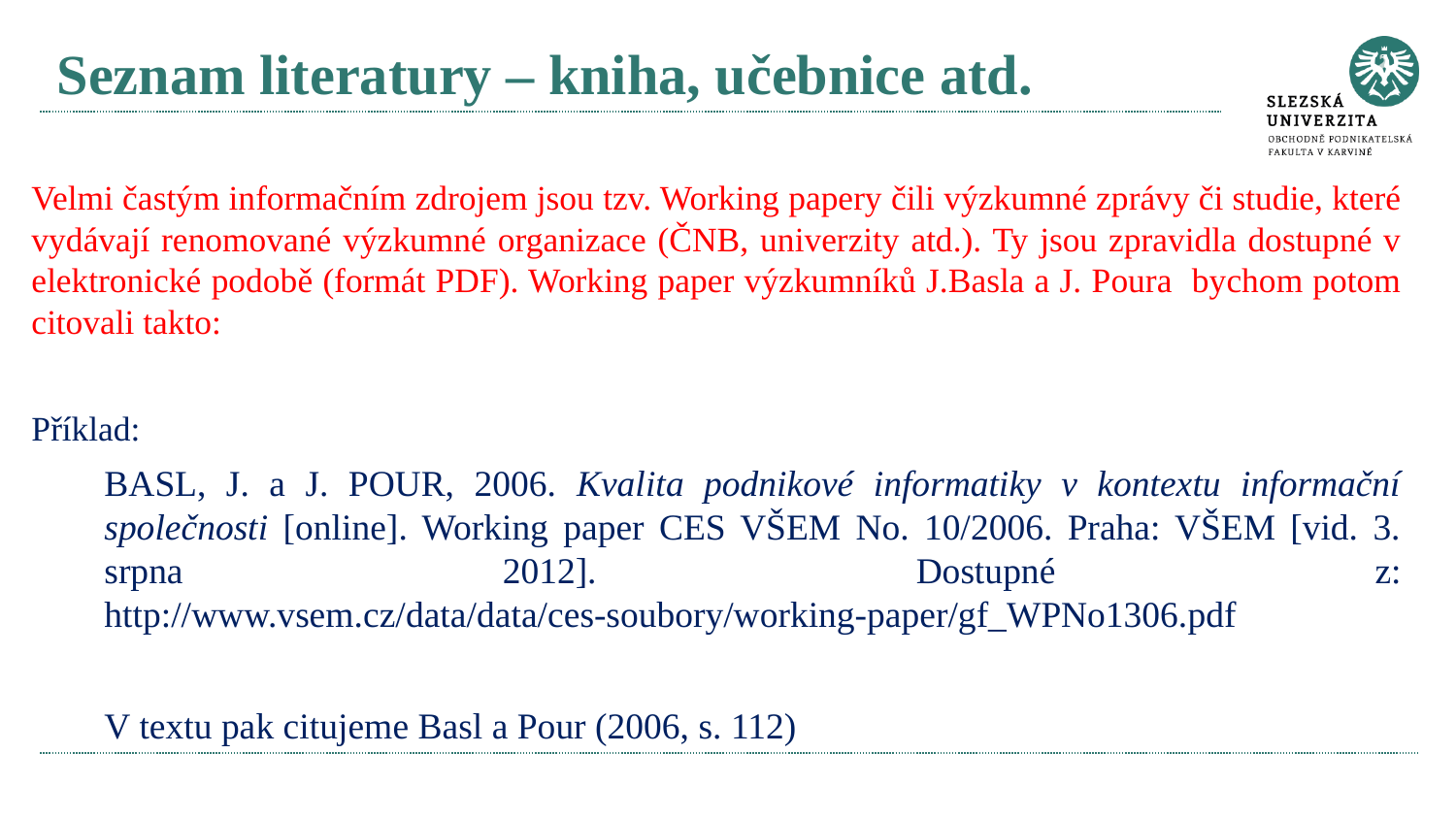

# Seznam literatury – kniha, učebnice atd.
Velmi častým informačním zdrojem jsou tzv. Working papery čili výzkumné zprávy či studie, které vydávají renomované výzkumné organizace (ČNB, univerzity atd.). Ty jsou zpravidla dostupné v elektronické podobě (formát PDF). Working paper výzkumníků J.Basla a J. Poura  bychom potom citovali takto:

Příklad:
BASL, J. a J. POUR, 2006. Kvalita podnikové informatiky v kontextu informační společnosti [online]. Working paper CES VŠEM No. 10/2006. Praha: VŠEM [vid. 3. srpna 2012]. Dostupné z: http://www.vsem.cz/data/data/ces-soubory/working-paper/gf_WPNo1306.pdf

V textu pak citujeme Basl a Pour (2006, s. 112)